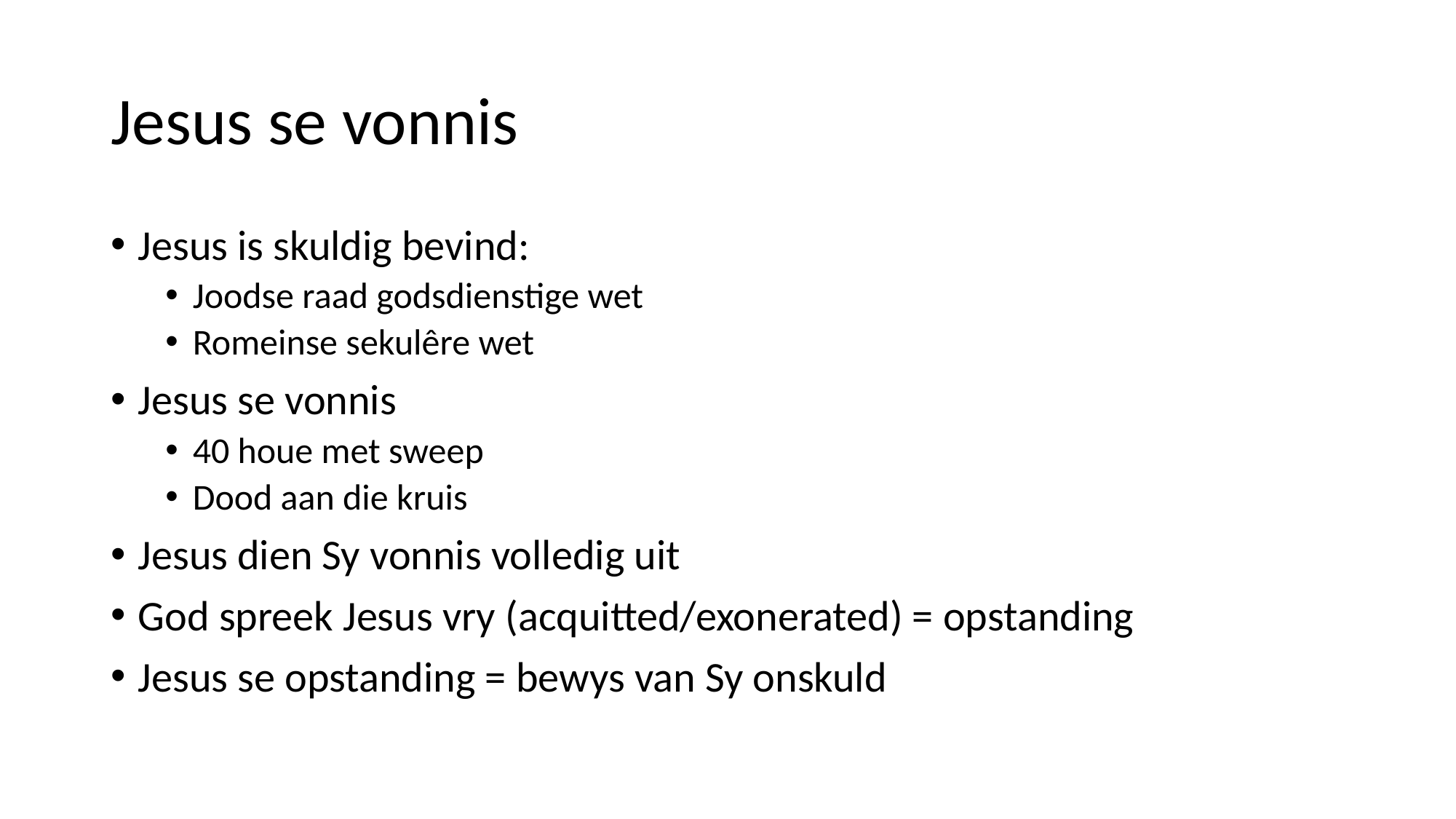

# Jesus se vonnis
Jesus is skuldig bevind:
Joodse raad godsdienstige wet
Romeinse sekulêre wet
Jesus se vonnis
40 houe met sweep
Dood aan die kruis
Jesus dien Sy vonnis volledig uit
God spreek Jesus vry (acquitted/exonerated) = opstanding
Jesus se opstanding = bewys van Sy onskuld